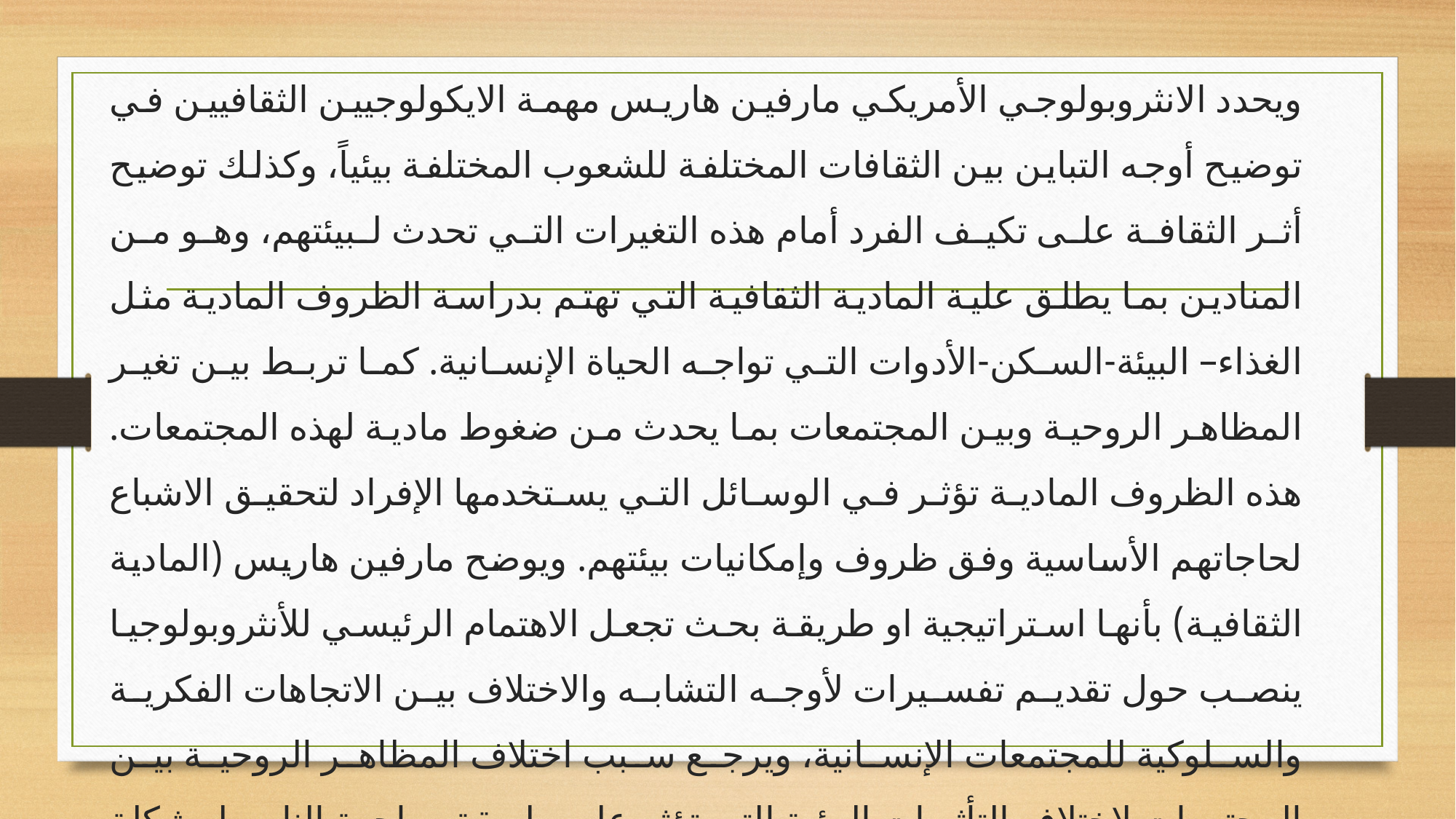

ويحدد الانثروبولوجي الأمريكي مارفين هاريس مهمة الايكولوجيين الثقافيين في توضيح أوجه التباين بين الثقافات المختلفة للشعوب المختلفة بيئياً، وكذلك توضيح أثر الثقافة على تكيف الفرد أمام هذه التغيرات التي تحدث لبيئتهم، وهو من المنادين بما يطلق علية المادية الثقافية التي تهتم بدراسة الظروف المادية مثل الغذاء– البيئة-السكن-الأدوات التي تواجه الحياة الإنسانية. كما تربط بين تغير المظاهر الروحية وبين المجتمعات بما يحدث من ضغوط مادية لهذه المجتمعات. هذه الظروف المادية تؤثر في الوسائل التي يستخدمها الإفراد لتحقيق الاشباع لحاجاتهم الأساسية وفق ظروف وإمكانيات بيئتهم. ويوضح مارفين هاريس (المادية الثقافية) بأنها استراتيجية او طريقة بحث تجعل الاهتمام الرئيسي للأنثروبولوجيا ينصب حول تقديم تفسيرات لأوجه التشابه والاختلاف بين الاتجاهات الفكرية والسلوكية للمجتمعات الإنسانية، ويرجع سبب اختلاف المظاهر الروحية بين المجتمعات لاختلاف التأثيرات البيئية التي تؤثر على طريقة مواجهة الناس لمشكلة اشباع متطلباتهم الرئيسية في حدود إمكانيات بيئتهم.